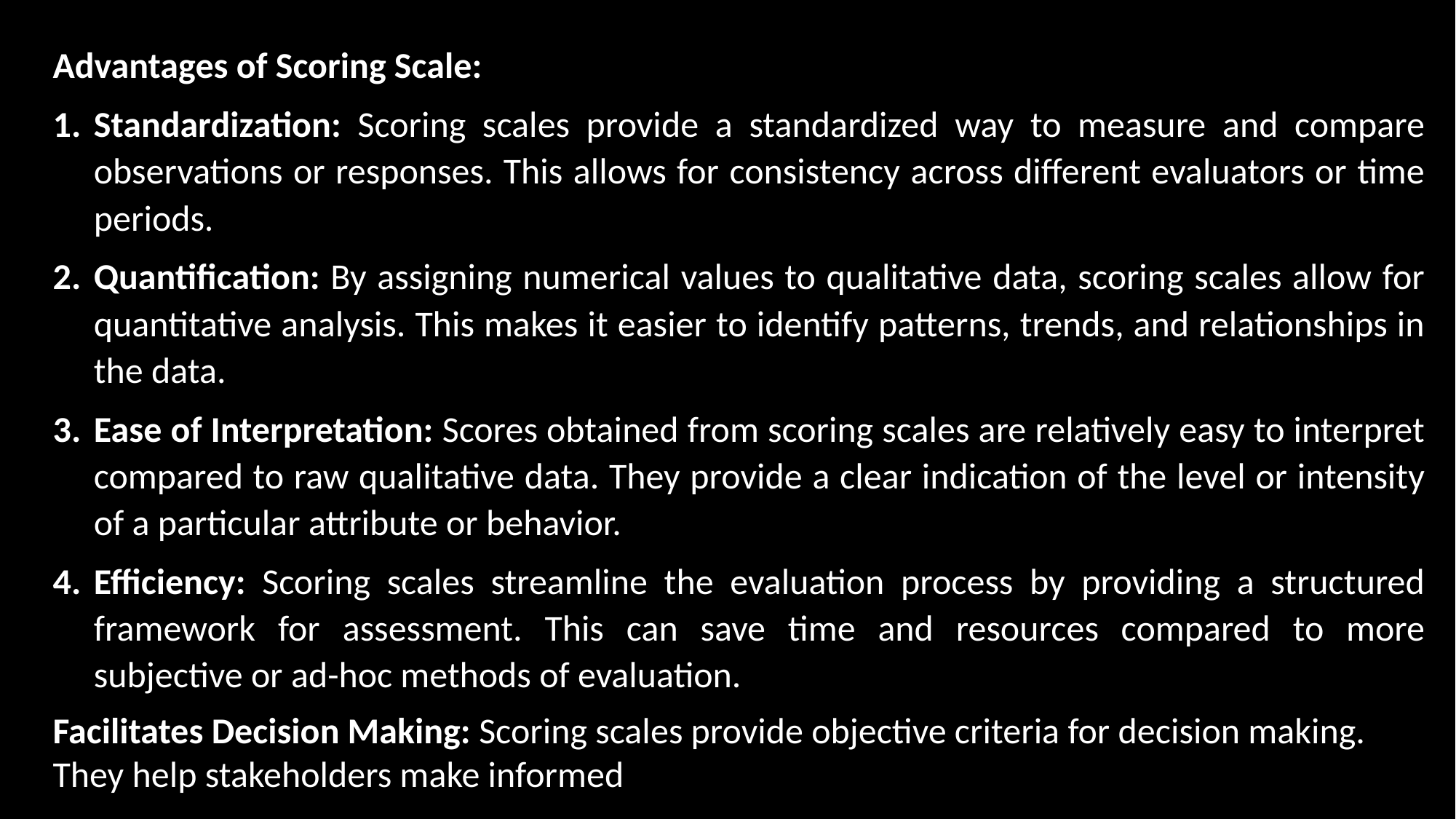

Advantages of Scoring Scale:
Standardization: Scoring scales provide a standardized way to measure and compare observations or responses. This allows for consistency across different evaluators or time periods.
Quantification: By assigning numerical values to qualitative data, scoring scales allow for quantitative analysis. This makes it easier to identify patterns, trends, and relationships in the data.
Ease of Interpretation: Scores obtained from scoring scales are relatively easy to interpret compared to raw qualitative data. They provide a clear indication of the level or intensity of a particular attribute or behavior.
Efficiency: Scoring scales streamline the evaluation process by providing a structured framework for assessment. This can save time and resources compared to more subjective or ad-hoc methods of evaluation.
Facilitates Decision Making: Scoring scales provide objective criteria for decision making. They help stakeholders make informed